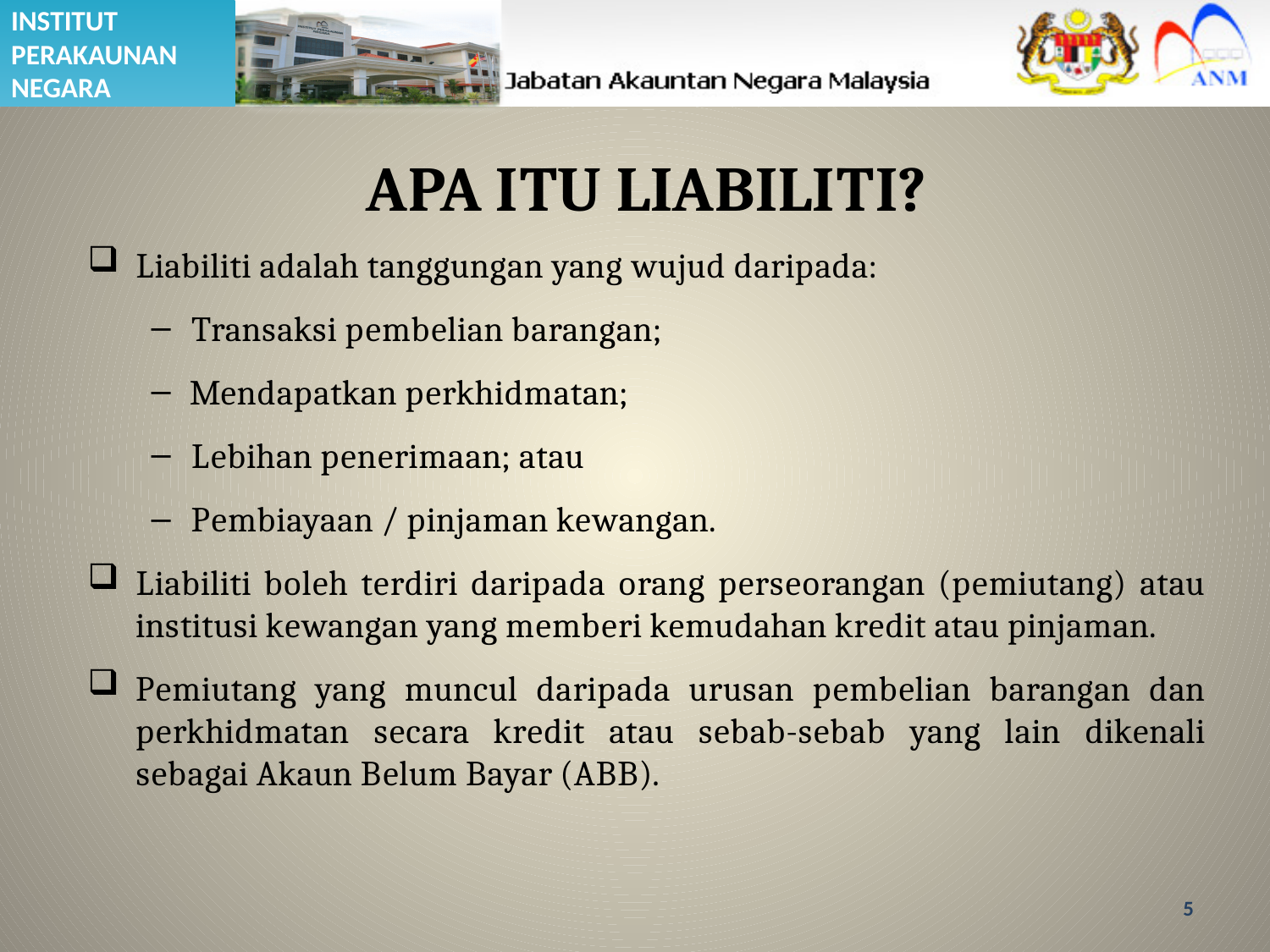

# APA ITU LIABILITI?
Liabiliti adalah tanggungan yang wujud daripada:
Transaksi pembelian barangan;
Mendapatkan perkhidmatan;
Lebihan penerimaan; atau
Pembiayaan / pinjaman kewangan.
Liabiliti boleh terdiri daripada orang perseorangan (pemiutang) atau institusi kewangan yang memberi kemudahan kredit atau pinjaman.
Pemiutang yang muncul daripada urusan pembelian barangan dan perkhidmatan secara kredit atau sebab-sebab yang lain dikenali sebagai Akaun Belum Bayar (ABB).

5